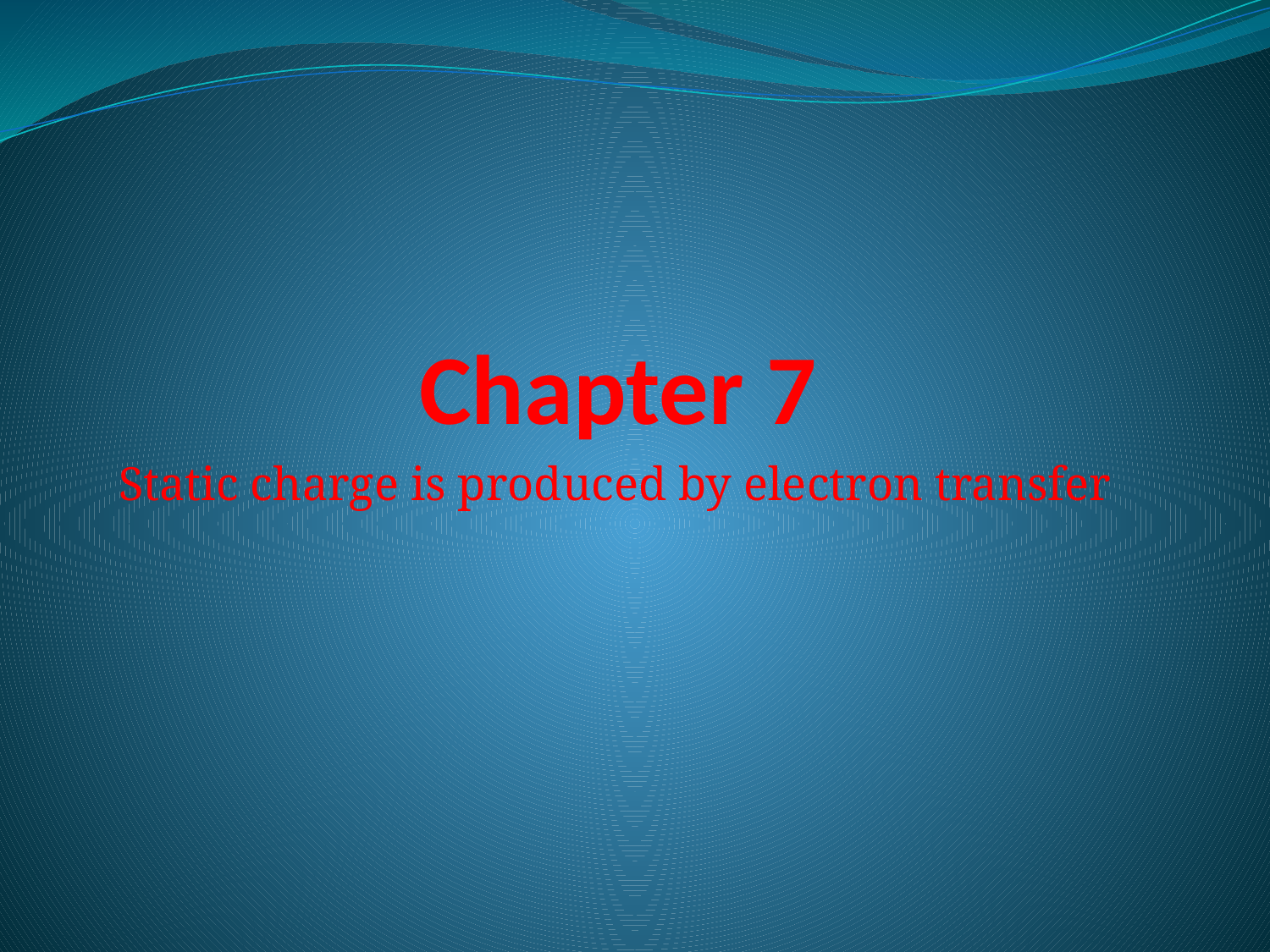

# Chapter 7
Static charge is produced by electron transfer